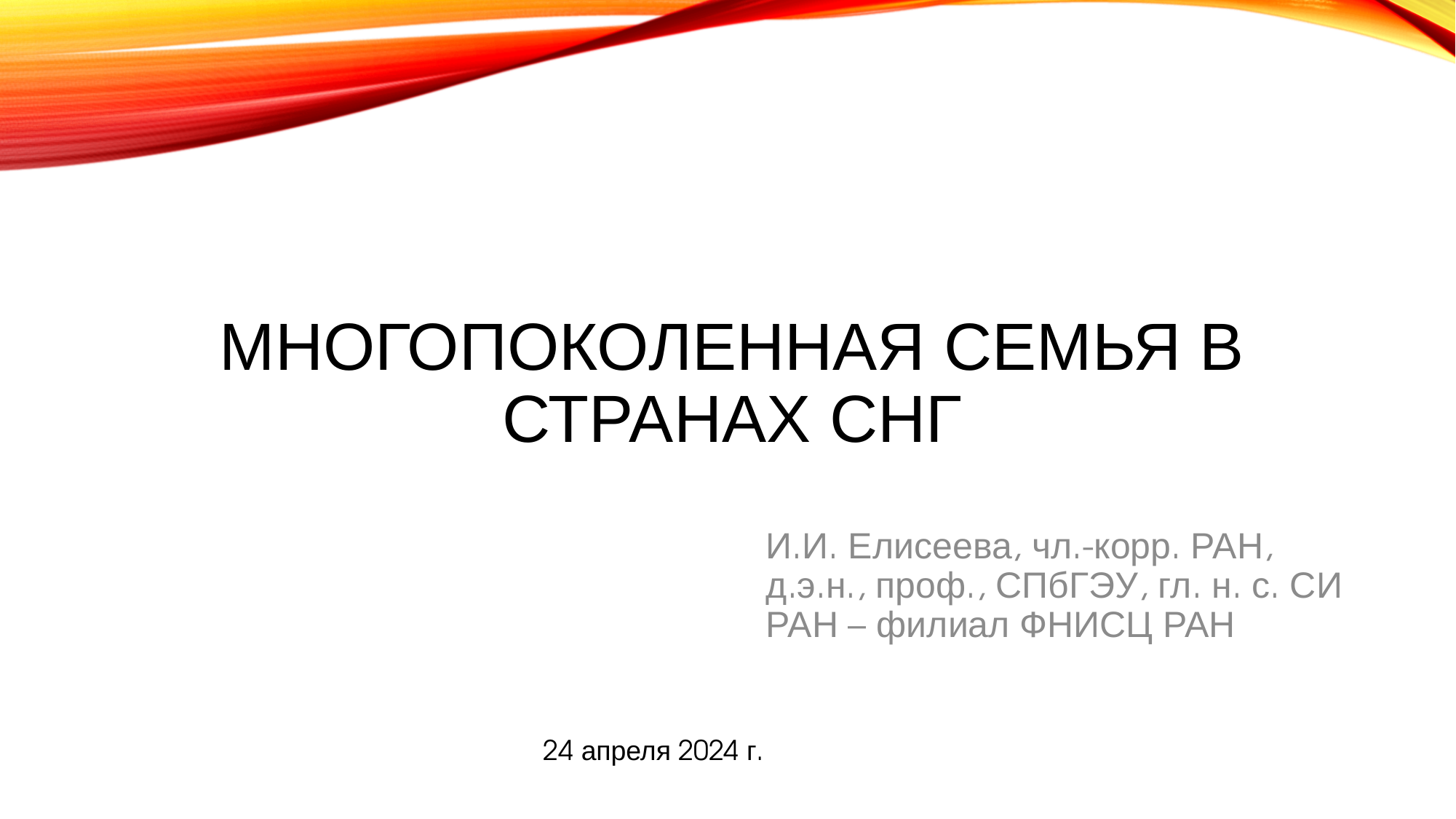

Многопоколенная семья в странах СНГ
# И.И. Елисеева, чл.-корр. РАН, д.э.н., проф., СПбГЭУ, гл. н. с. СИ РАН – филиал ФНИСЦ РАН

24 апреля 2024 г.